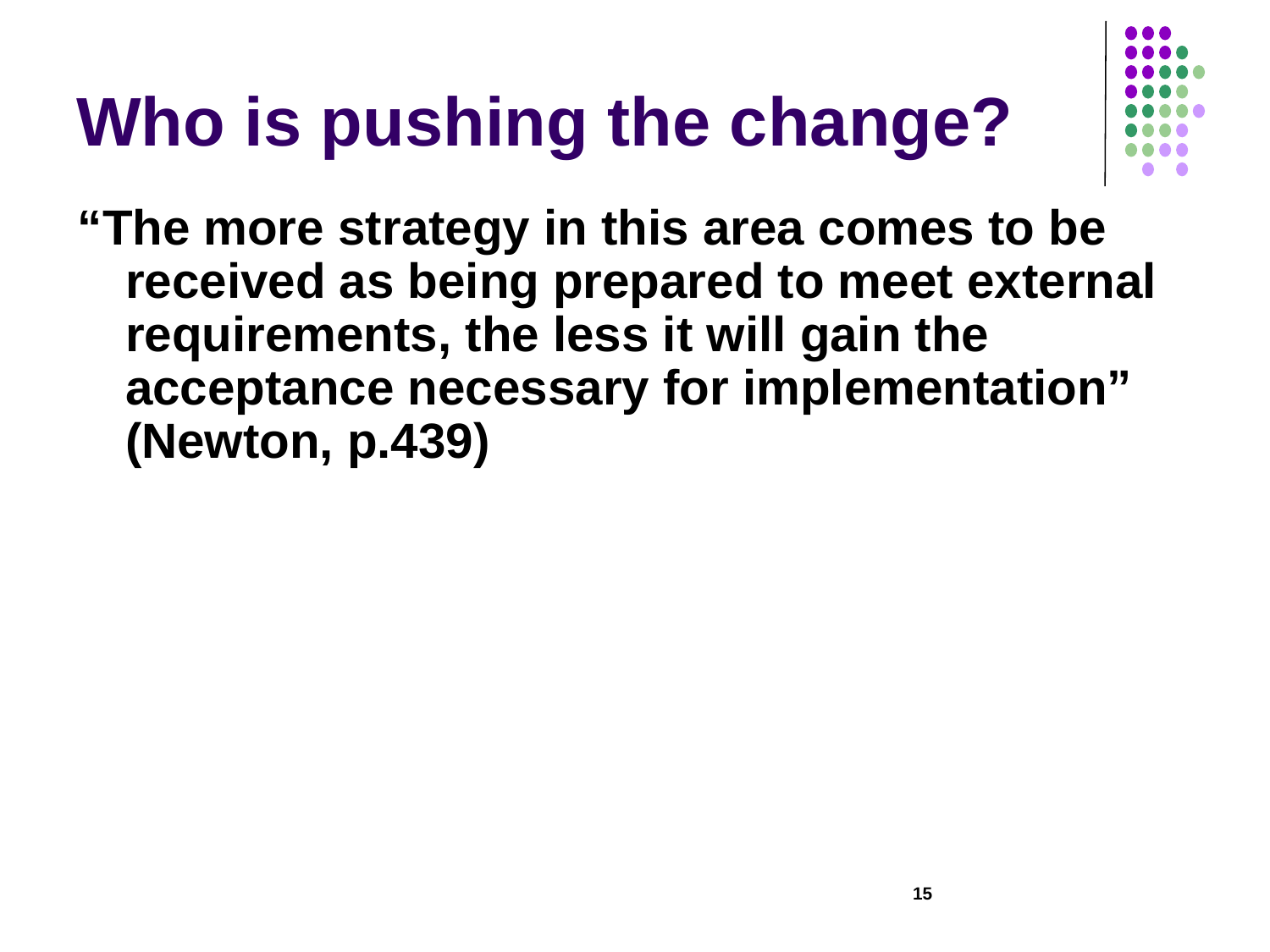

# Who is pushing the change?
“The more strategy in this area comes to be received as being prepared to meet external requirements, the less it will gain the acceptance necessary for implementation” (Newton, p.439)

15